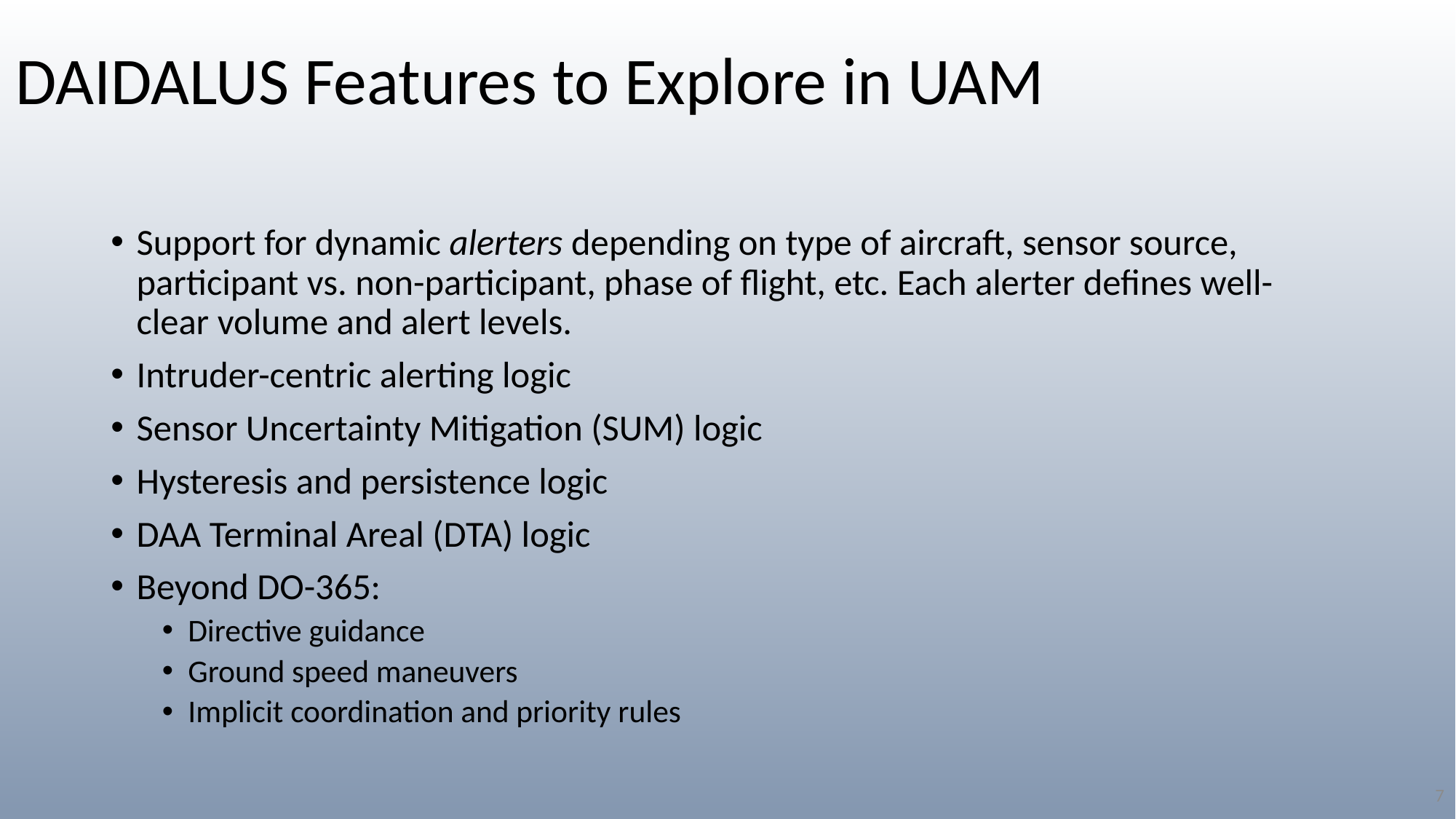

# DAIDALUS Features to Explore in UAM
Support for dynamic alerters depending on type of aircraft, sensor source, participant vs. non-participant, phase of flight, etc. Each alerter defines well-clear volume and alert levels.
Intruder-centric alerting logic
Sensor Uncertainty Mitigation (SUM) logic
Hysteresis and persistence logic
DAA Terminal Areal (DTA) logic
Beyond DO-365:
Directive guidance
Ground speed maneuvers
Implicit coordination and priority rules

7